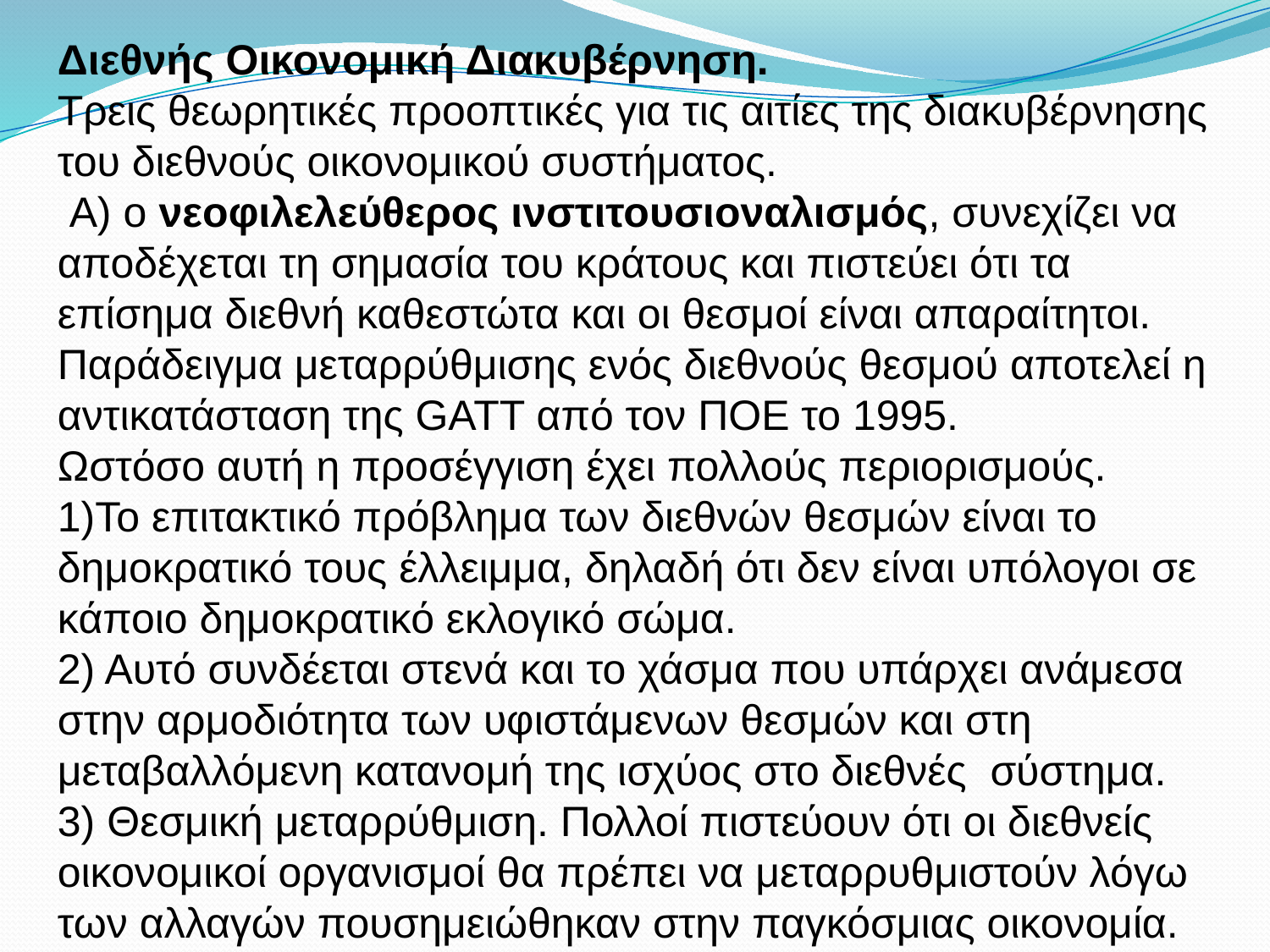

Διεθνής Οικονομική Διακυβέρνηση.
Τρεις θεωρητικές προοπτικές για τις αιτίες της διακυβέρνησης του διεθνούς οικονομικού συστήματος.
 Α) ο νεοφιλελεύθερος ινστιτουσιοναλισμός, συνεχίζει να αποδέχεται τη σημασία του κράτους και πιστεύει ότι τα επίσημα διεθνή καθεστώτα και οι θεσμοί είναι απαραίτητοι. Παράδειγμα μεταρρύθμισης ενός διεθνούς θεσμού αποτελεί η αντικατάσταση της GATT από τον ΠΟΕ το 1995.
Ωστόσο αυτή η προσέγγιση έχει πολλούς περιορισμούς.
1)Το επιτακτικό πρόβλημα των διεθνών θεσμών είναι το δημοκρατικό τους έλλειμμα, δηλαδή ότι δεν είναι υπόλογοι σε κάποιο δημοκρατικό εκλογικό σώμα.
2) Αυτό συνδέεται στενά και το χάσμα που υπάρχει ανάμεσα στην αρμοδιότητα των υφιστάμενων θεσμών και στη μεταβαλλόμενη κατανομή της ισχύος στο διεθνές  σύστημα.
3) Θεσμική μεταρρύθμιση. Πολλοί πιστεύουν ότι οι διεθνείς οικονομικοί οργανισμοί θα πρέπει να μεταρρυθμιστούν λόγω των αλλαγών πουσημειώθηκαν στην παγκόσμιας οικονομία.